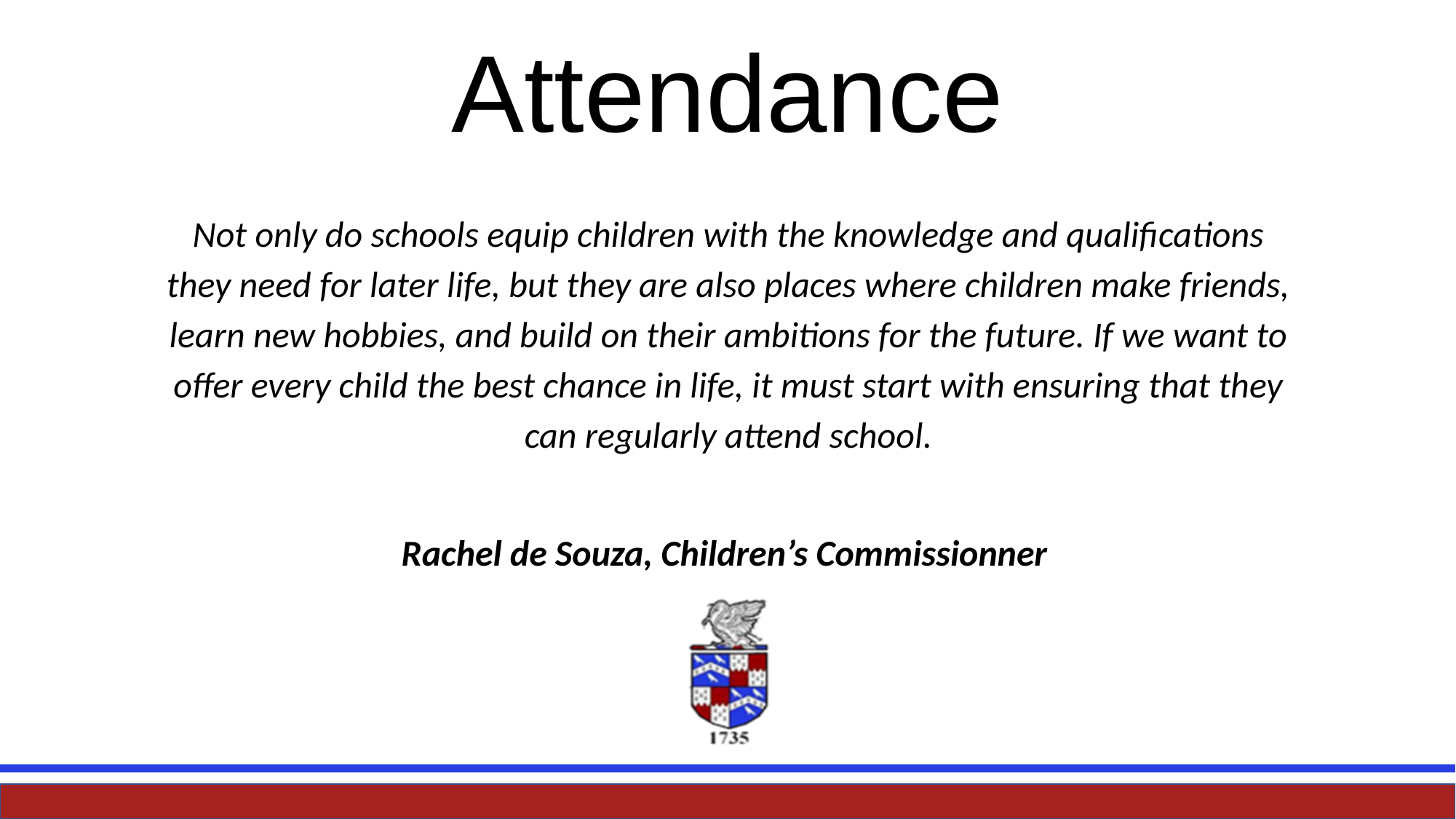

# Attendance

Not only do schools equip children with the knowledge and qualifications they need for later life, but they are also places where children make friends, learn new hobbies, and build on their ambitions for the future. If we want to offer every child the best chance in life, it must start with ensuring that they can regularly attend school.

Rachel de Souza, Children’s Commissionner